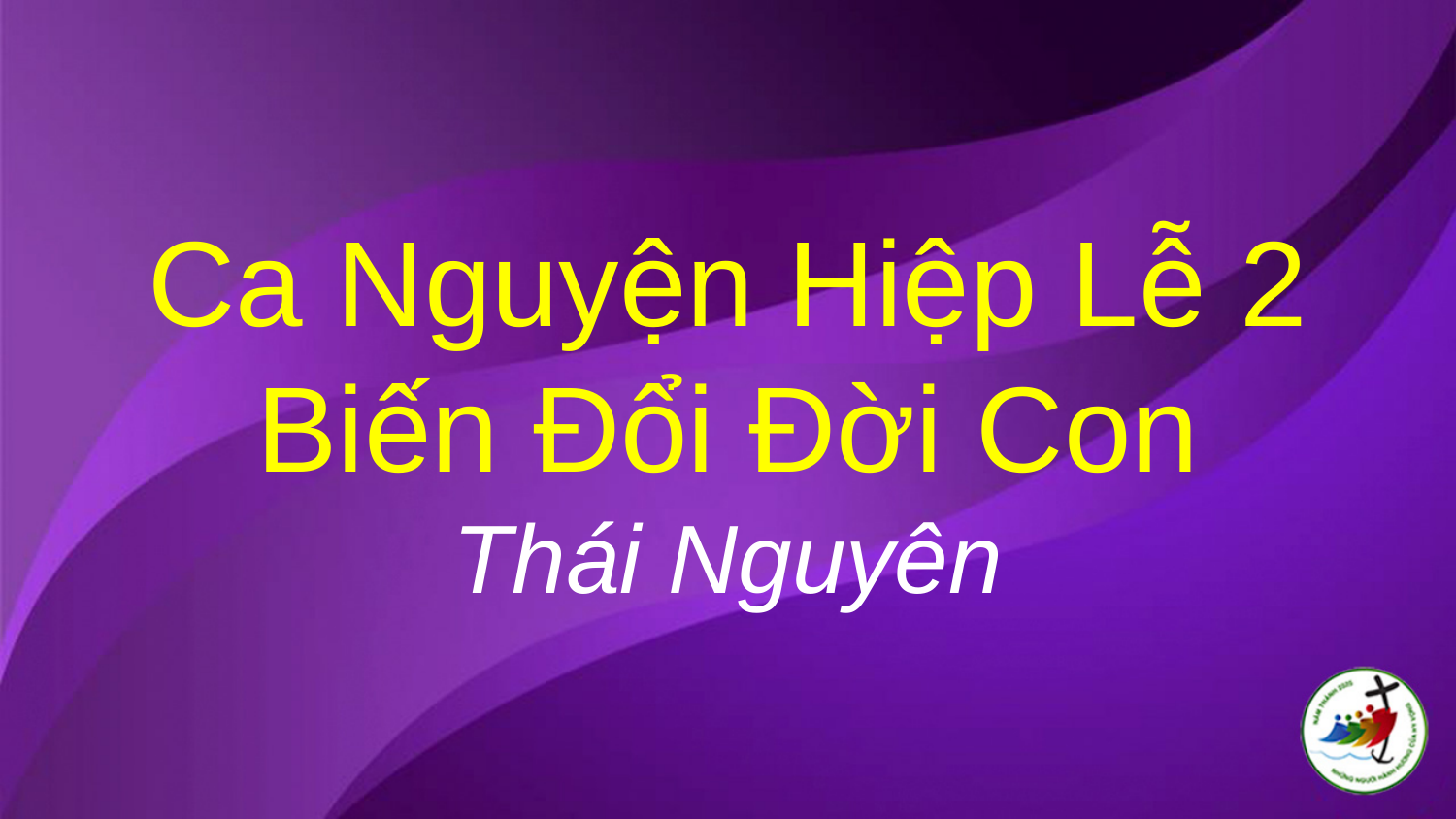

# Ca Nguyện Hiệp Lễ 2 Biến Đổi Đời Con Thái Nguyên